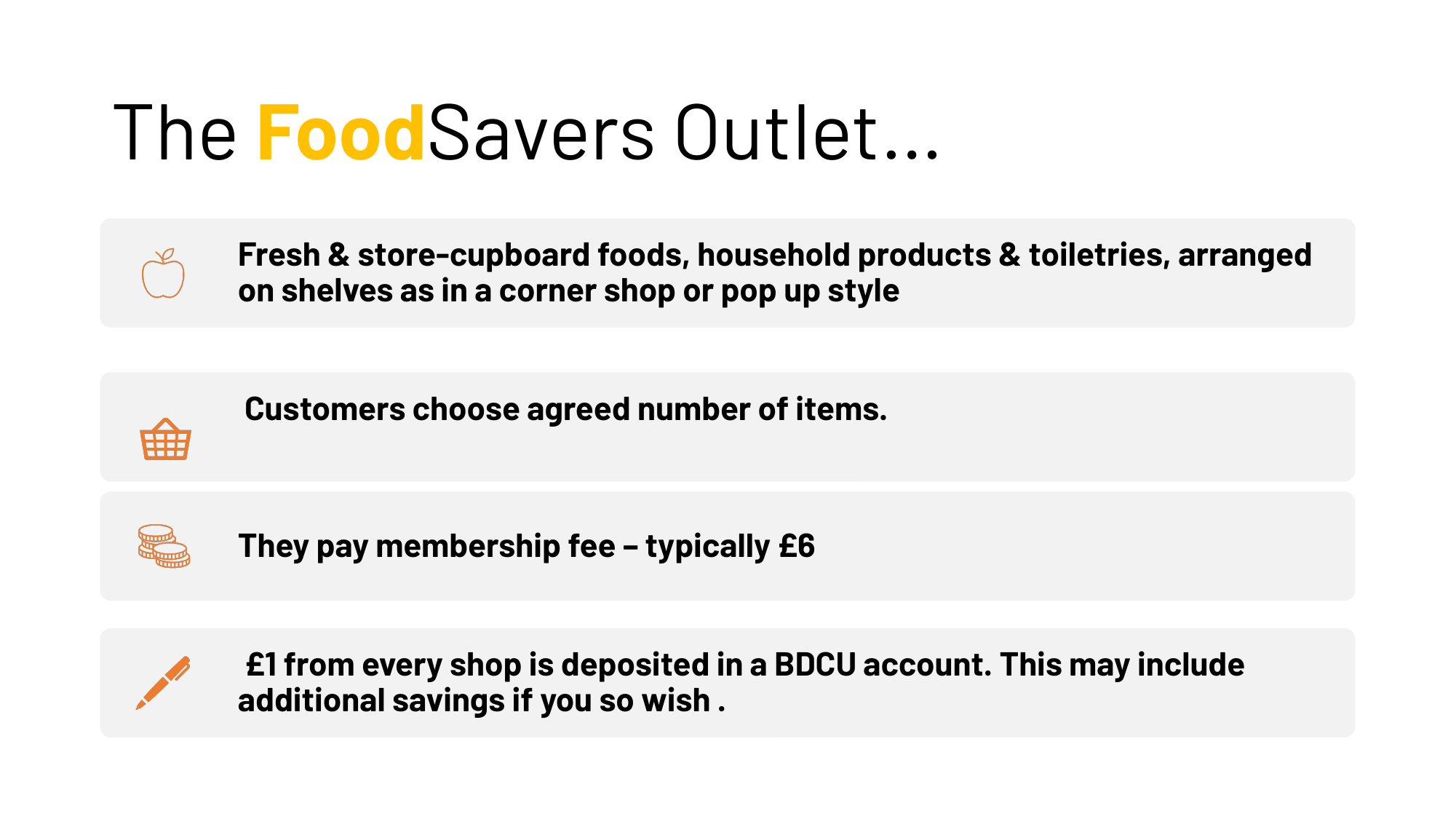

# The FoodSavers Outlet…
Fresh & store-cupboard foods, household products & toiletries, arranged on shelves as in a corner shop or pop up style
 Customers choose agreed number of items.
They pay membership fee – typically £6
 £1 from every shop is deposited in a BDCU account. This may include additional savings if you so wish .